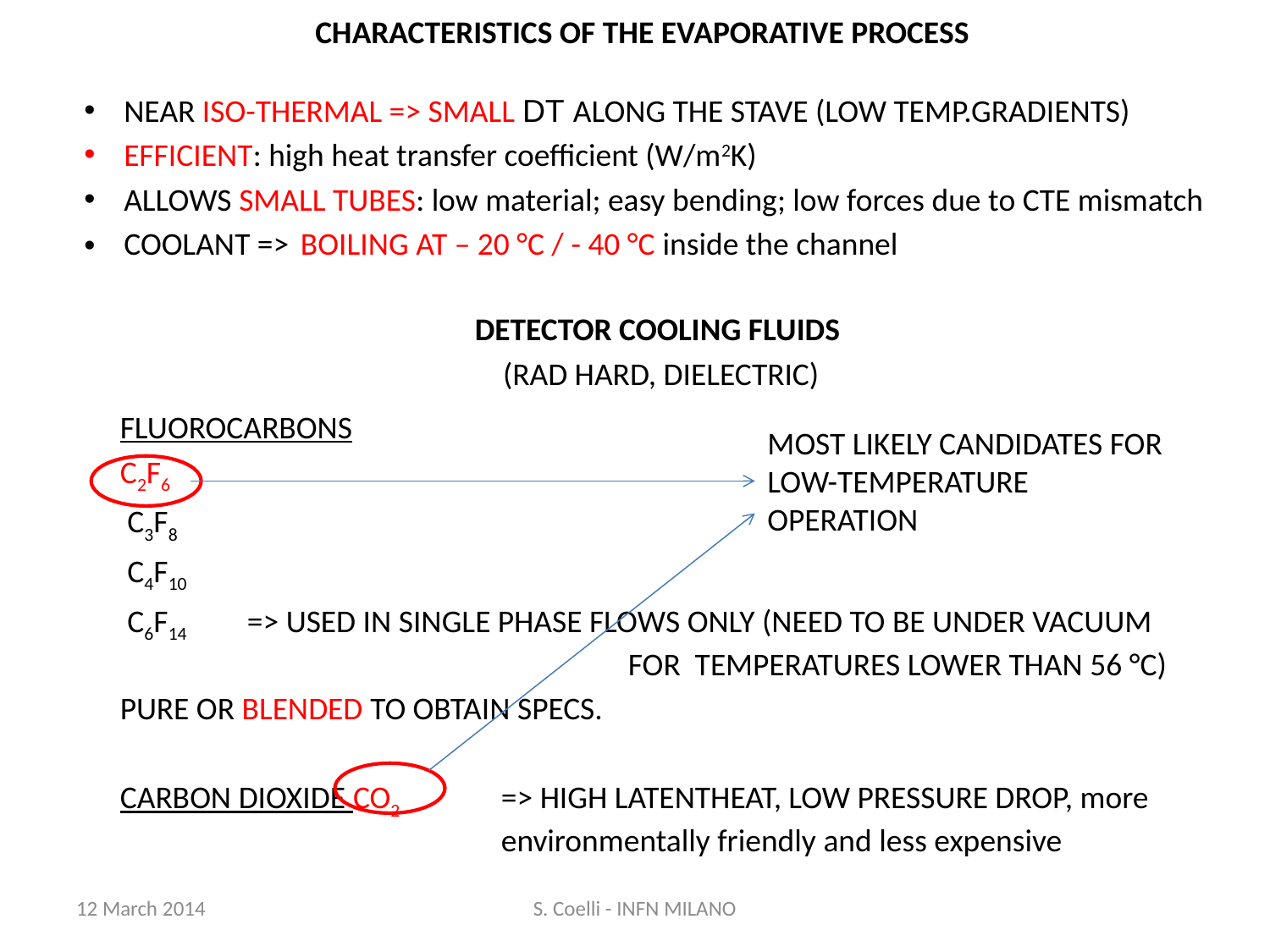

CHARACTERISTICS OF THE EVAPORATIVE PROCESS
NEAR ISO-THERMAL => SMALL DT ALONG THE STAVE (LOW TEMP.GRADIENTS)
EFFICIENT: high heat transfer coefficient (W/m2K)
ALLOWS SMALL TUBES: low material; easy bending; low forces due to CTE mismatch
COOLANT =>  BOILING AT – 20 °C / - 40 °C inside the channel
DETECTOR COOLING FLUIDS
 (RAD HARD, DIELECTRIC)
FLUOROCARBONS
C2F6
 C3F8
 C4F10
 C6F14	=> USED IN SINGLE PHASE FLOWS ONLY (NEED TO BE UNDER VACUUM 				FOR  TEMPERATURES LOWER THAN 56 °C)
PURE OR BLENDED TO OBTAIN SPECS.

CARBON DIOXIDE CO2	=> HIGH LATENTHEAT, LOW PRESSURE DROP, more 			environmentally friendly and less expensive
MOST LIKELY CANDIDATES FOR LOW-TEMPERATURE OPERATION

12 March 2014
S. Coelli - INFN MILANO